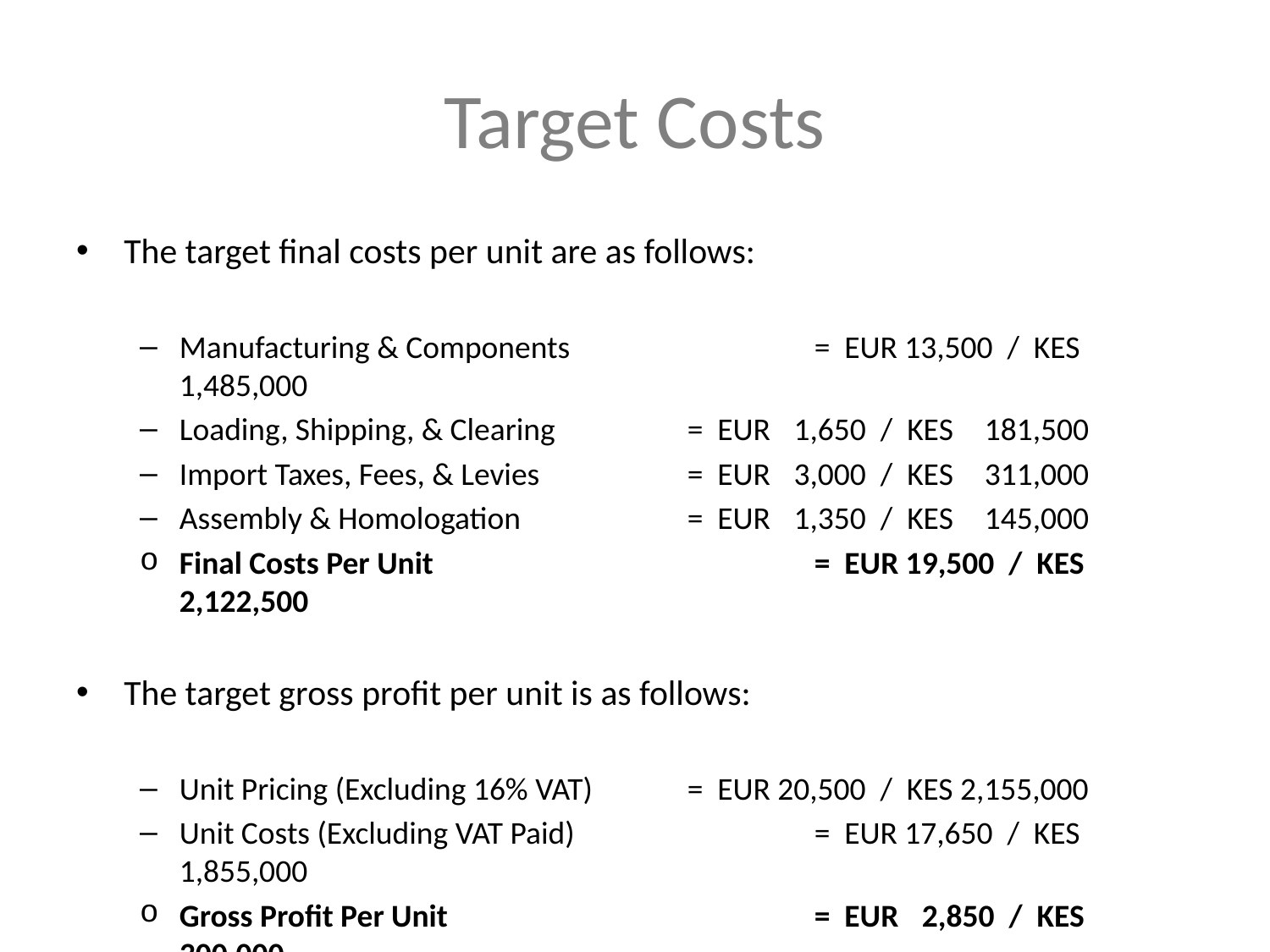

# Target Costs
The target final costs per unit are as follows:

Manufacturing & Components		=  EUR 13,500  /  KES 1,485,000
Loading, Shipping, & Clearing		=  EUR 01,650  /  KES 0,181,500
Import Taxes, Fees, & Levies		=  EUR 03,000  /  KES 0,311,000
Assembly & Homologation 		=  EUR 01,350  /  KES 0,145,000
Final Costs Per Unit			=  EUR 19,500  /  KES 2,122,500

The target gross profit per unit is as follows:

Unit Pricing (Excluding 16% VAT)	=  EUR 20,500  /  KES 2,155,000
Unit Costs (Excluding VAT Paid)		=  EUR 17,650  /  KES 1,855,000
Gross Profit Per Unit			=  EUR 02,850  /  KES    300,000